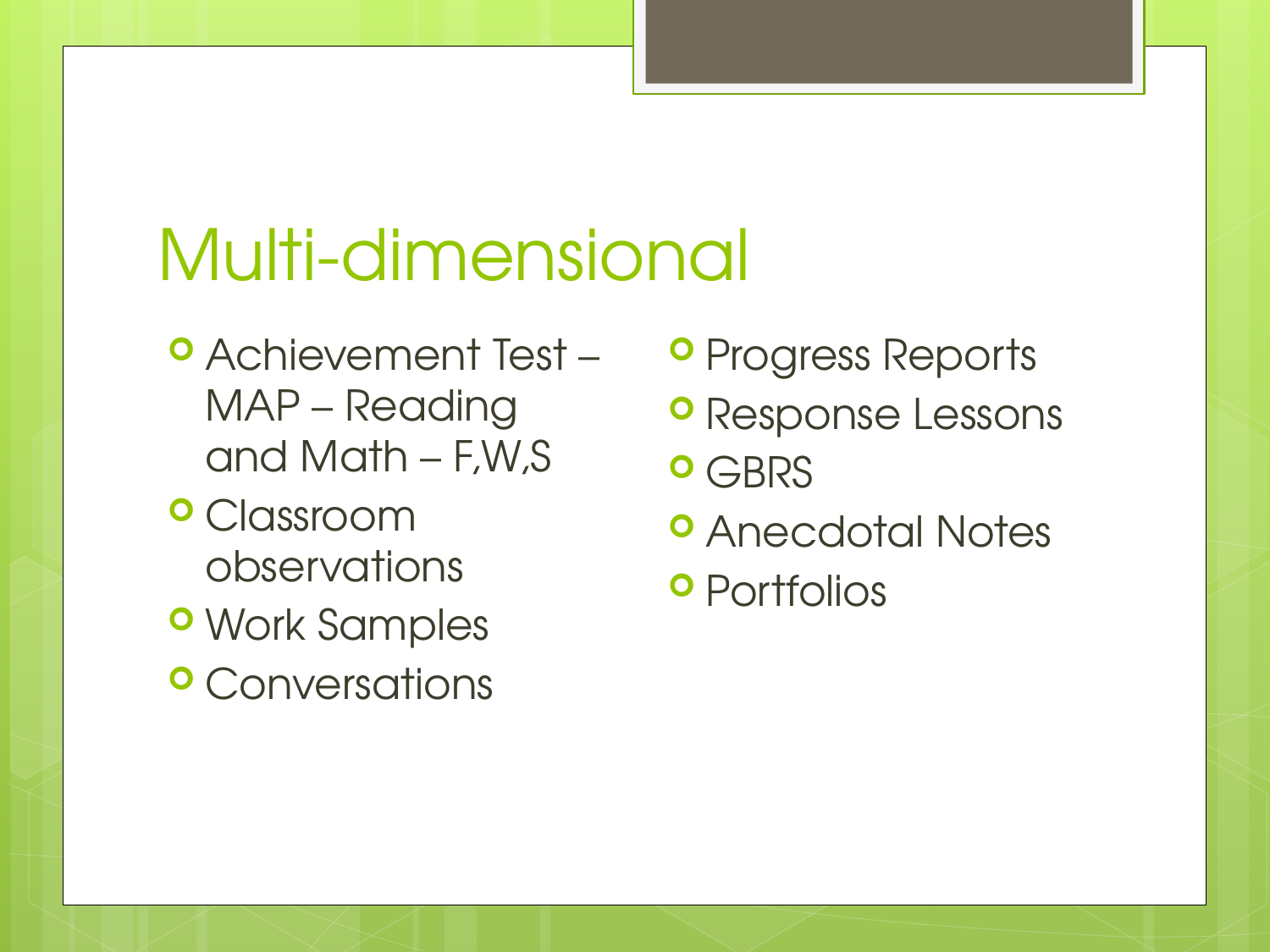

# Multi-dimensional
Progress Reports
Response Lessons
GBRS
Anecdotal Notes
Portfolios
Achievement Test – MAP – Reading and Math – F,W,S
Classroom observations
Work Samples
Conversations